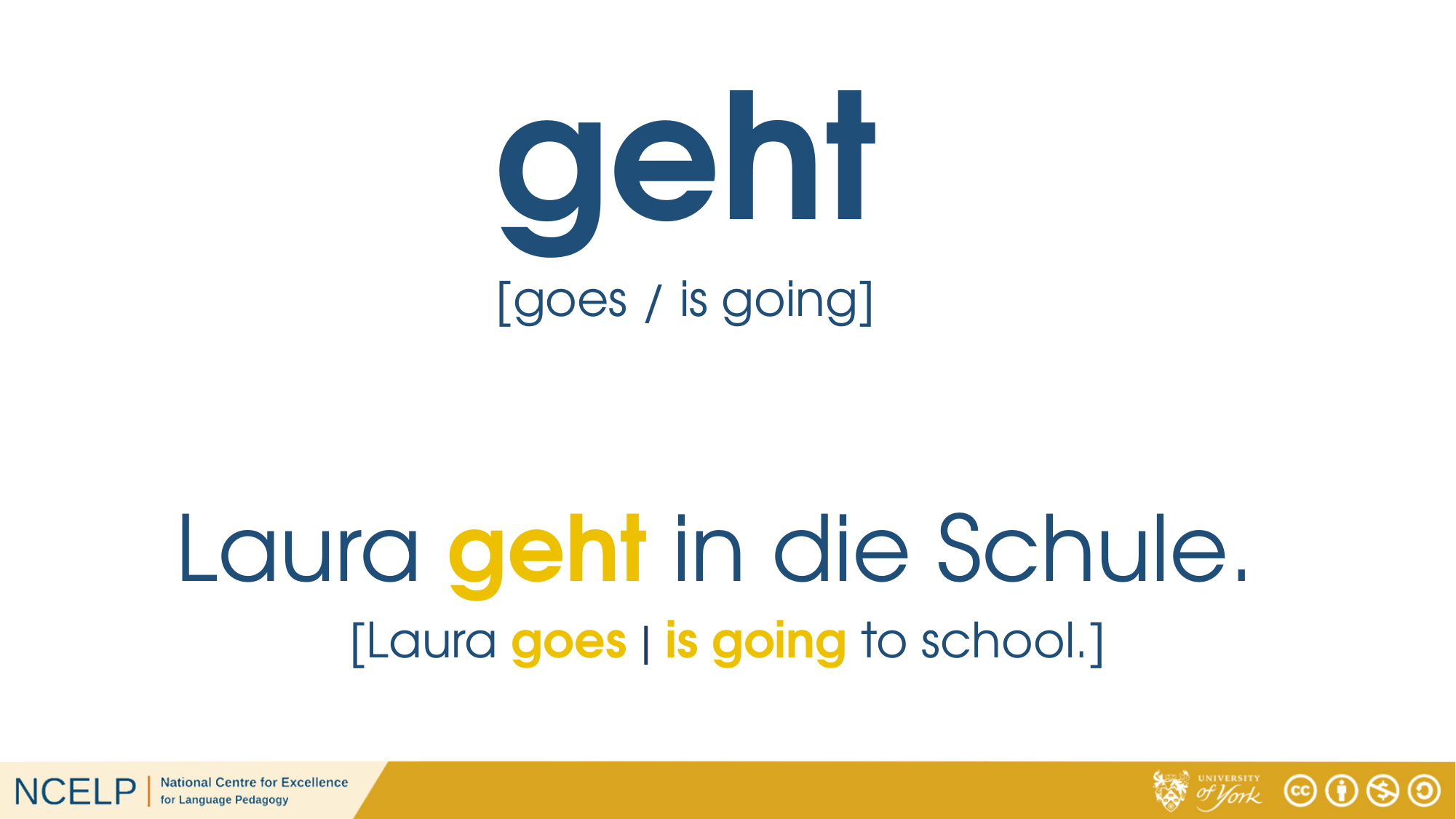

geht
[goes / is going]
Laura geht in die Schule.
[Laura goes | is going to school.]